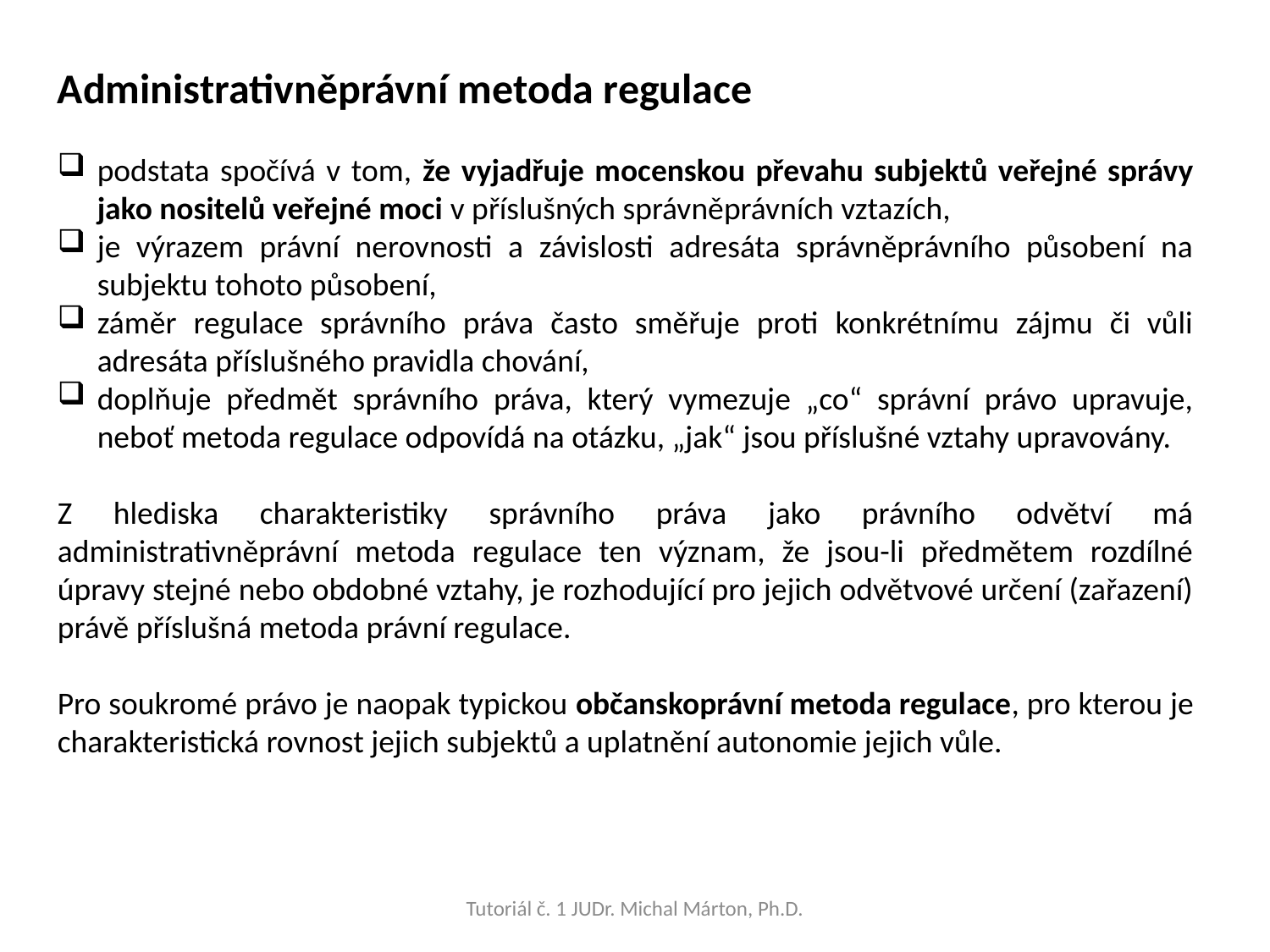

Administrativněprávní metoda regulace

podstata spočívá v tom, že vyjadřuje mocenskou převahu subjektů veřejné správy jako nositelů veřejné moci v příslušných správněprávních vztazích,
je výrazem právní nerovnosti a závislosti adresáta správněprávního působení na subjektu tohoto působení,
záměr regulace správního práva často směřuje proti konkrétnímu zájmu či vůli adresáta příslušného pravidla chování,
doplňuje předmět správního práva, který vymezuje „co“ správní právo upravuje, neboť metoda regulace odpovídá na otázku, „jak“ jsou příslušné vztahy upravovány.

Z hlediska charakteristiky správního práva jako právního odvětví má administrativněprávní metoda regulace ten význam, že jsou-li předmětem rozdílné úpravy stejné nebo obdobné vztahy, je rozhodující pro jejich odvětvové určení (zařazení) právě příslušná metoda právní regulace.

Pro soukromé právo je naopak typickou občanskoprávní metoda regulace, pro kterou je charakteristická rovnost jejich subjektů a uplatnění autonomie jejich vůle.
Tutoriál č. 1 JUDr. Michal Márton, Ph.D.